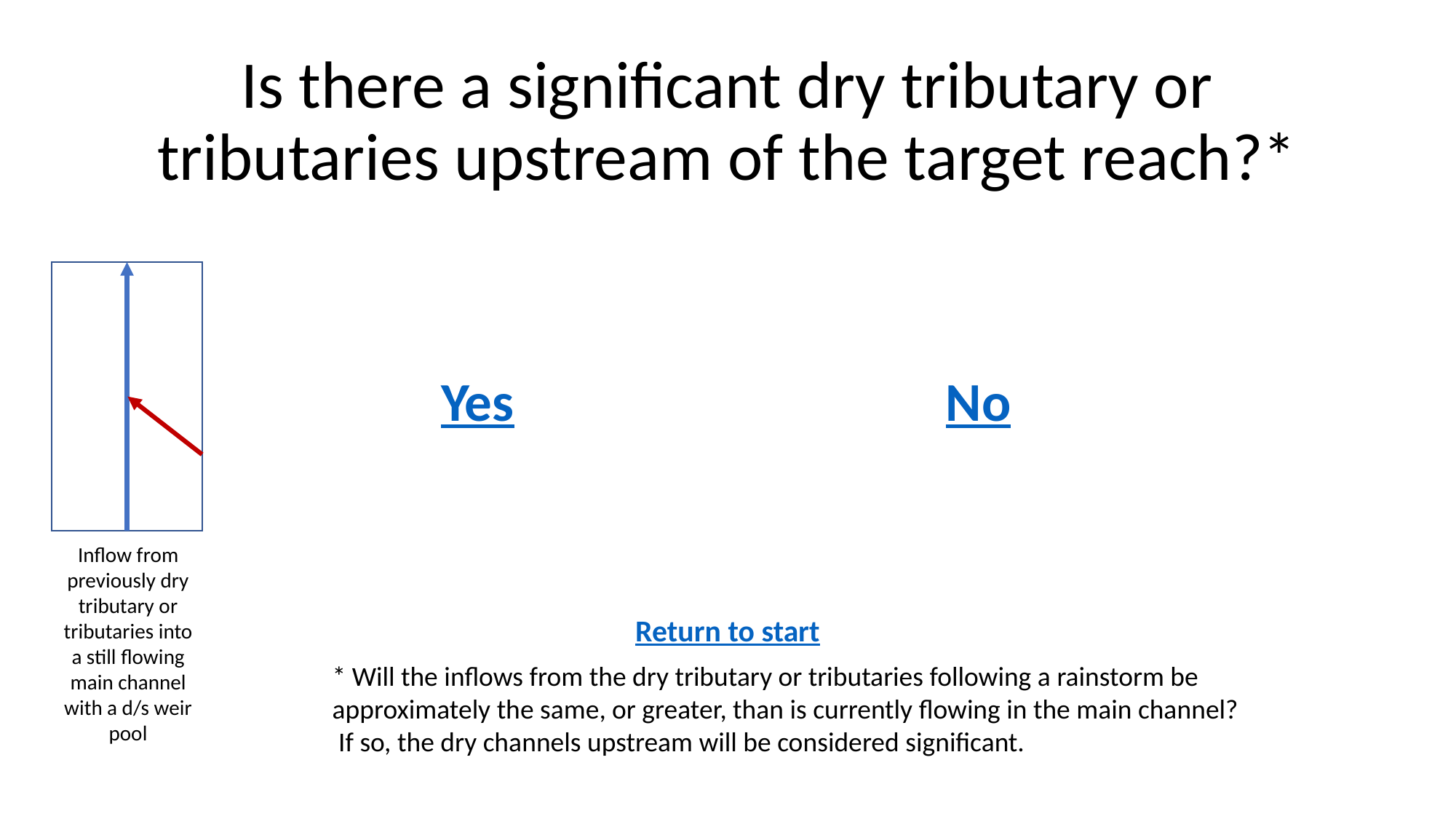

# Is there a significant dry tributary or tributaries upstream of the target reach?*

Yes
No
Inflow from previously dry tributary or tributaries into a still flowing main channel with a d/s weir pool
Return to start
* Will the inflows from the dry tributary or tributaries following a rainstorm be approximately the same, or greater, than is currently flowing in the main channel?  If so, the dry channels upstream will be considered significant.